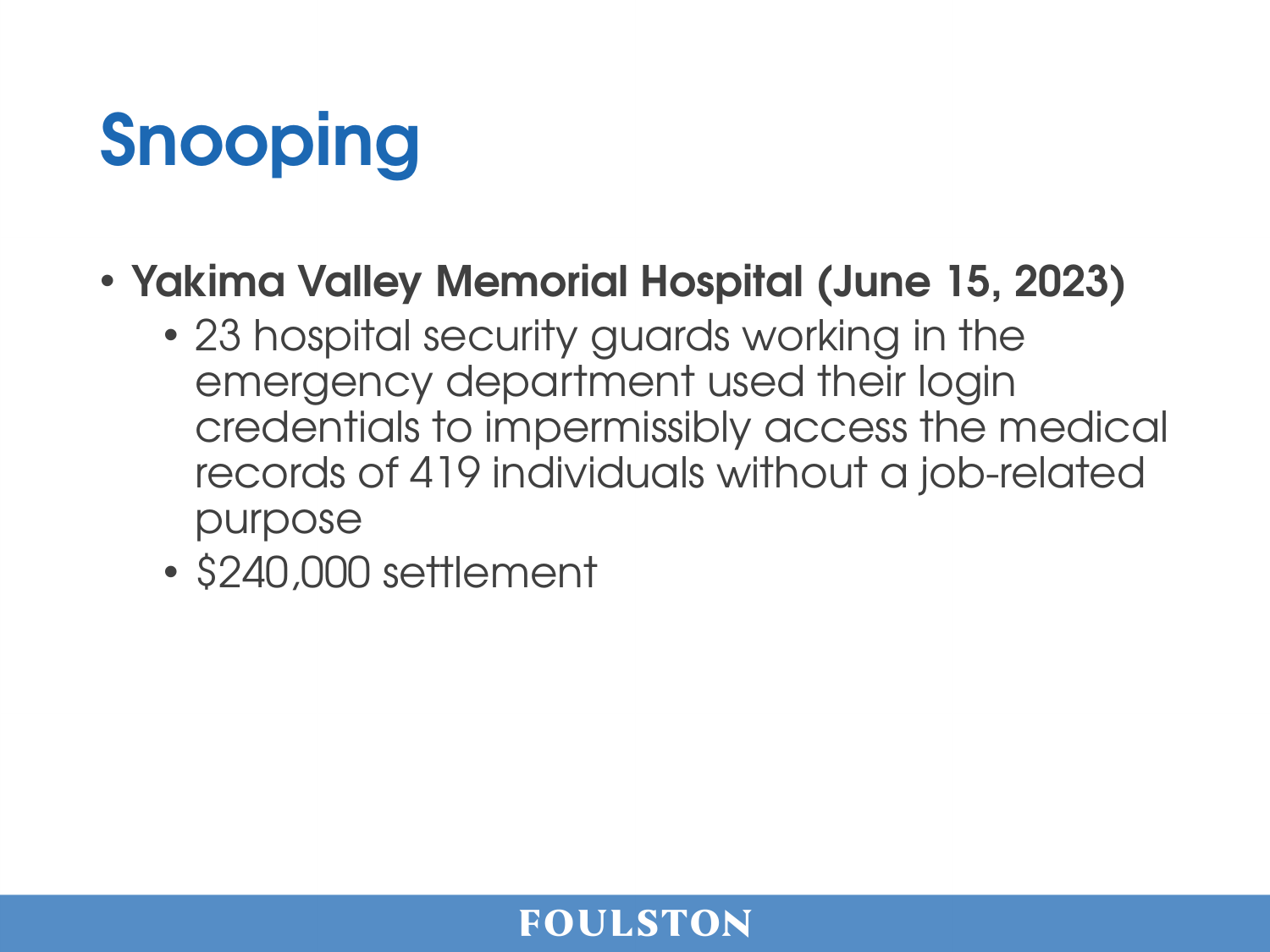

# Snooping
Yakima Valley Memorial Hospital (June 15, 2023)
23 hospital security guards working in the emergency department used their login credentials to impermissibly access the medical records of 419 individuals without a job-related purpose
$240,000 settlement